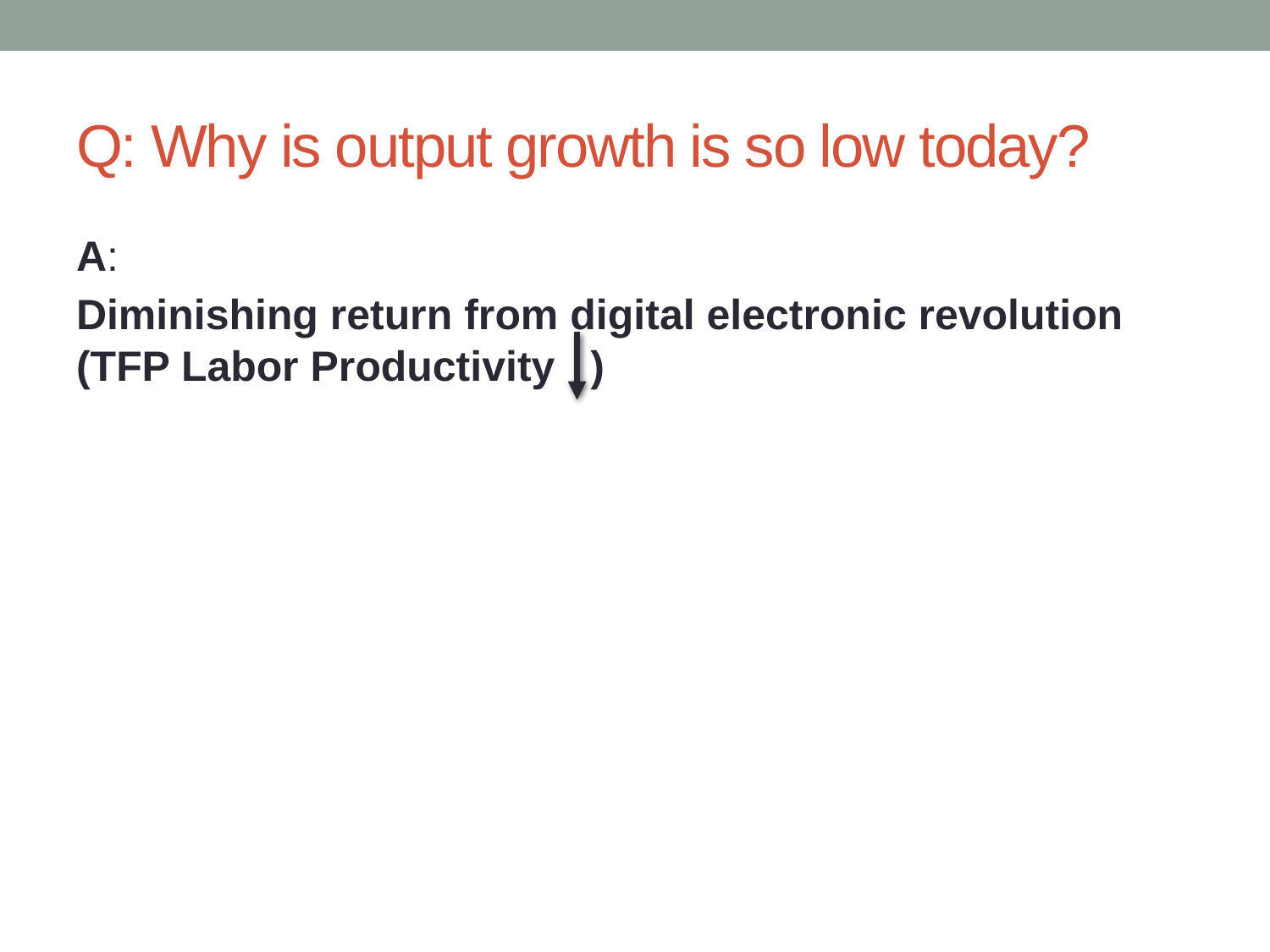

# Q: Why is output growth is so low today?
A:
Diminishing return from digital electronic revolution (TFP Labor Productivity   )